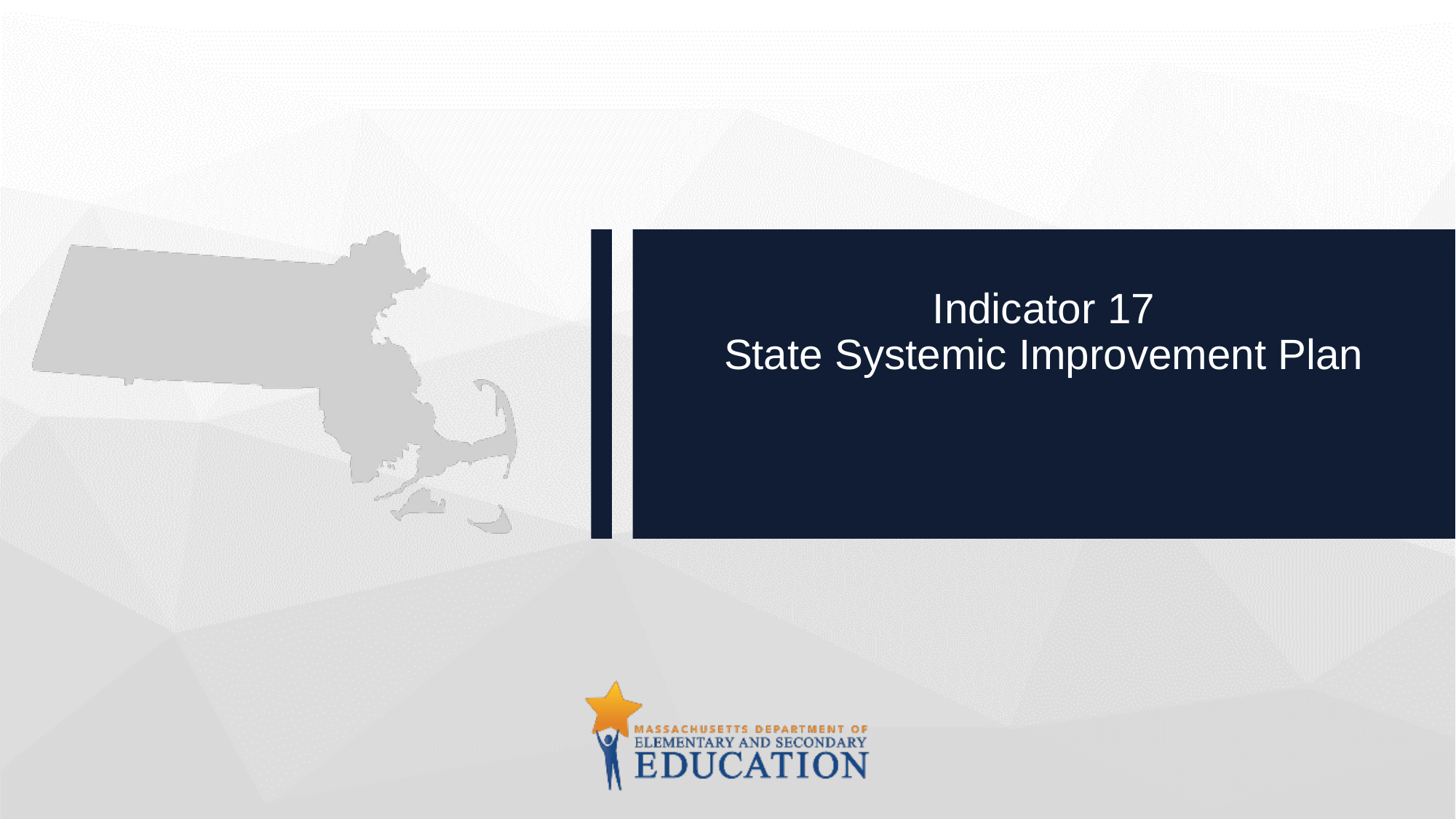

# Indicator 17 State Systemic Improvement Plan